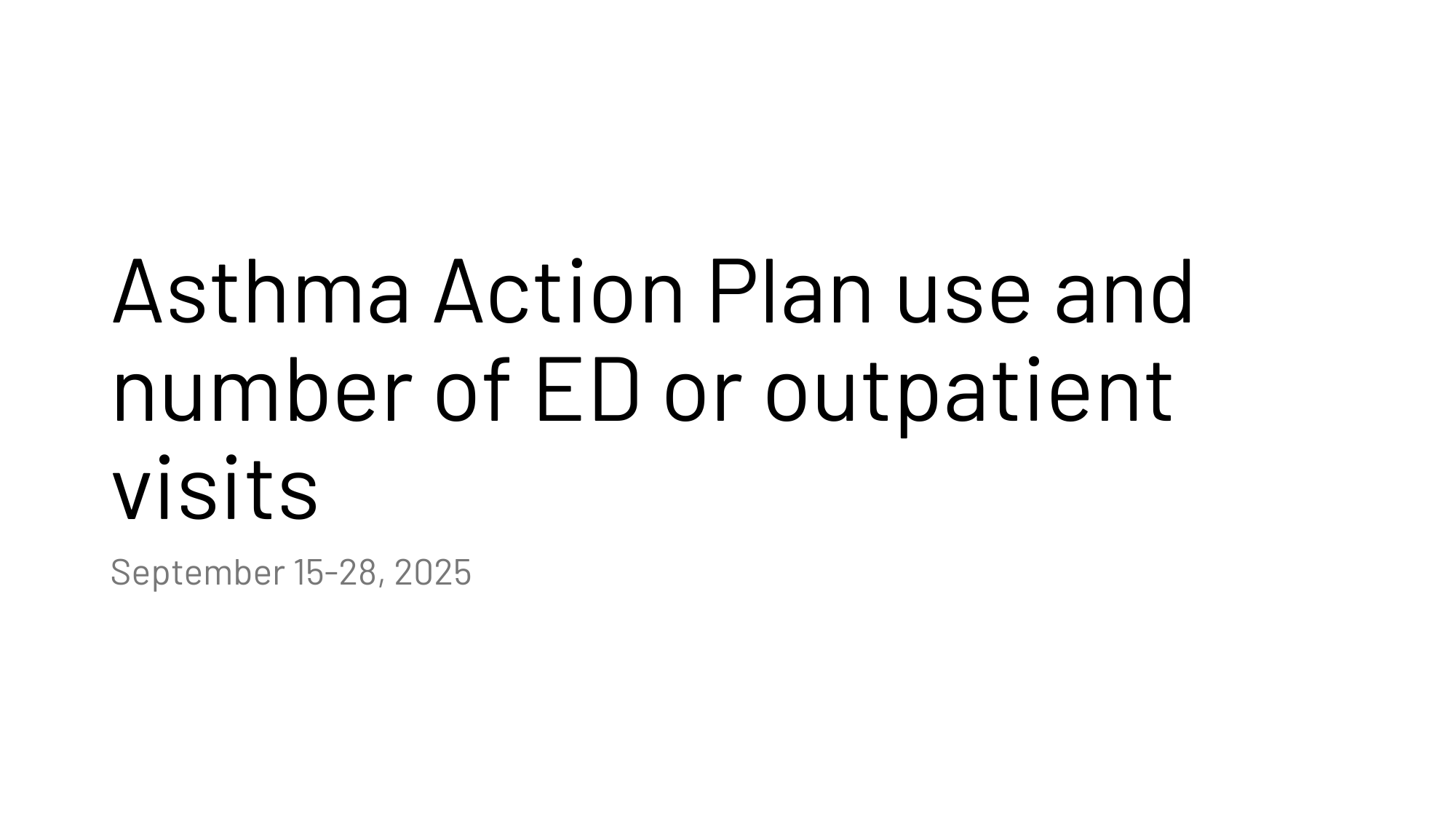

# Asthma Action Plan use and number of ED or outpatient visits
September 15-28, 2025